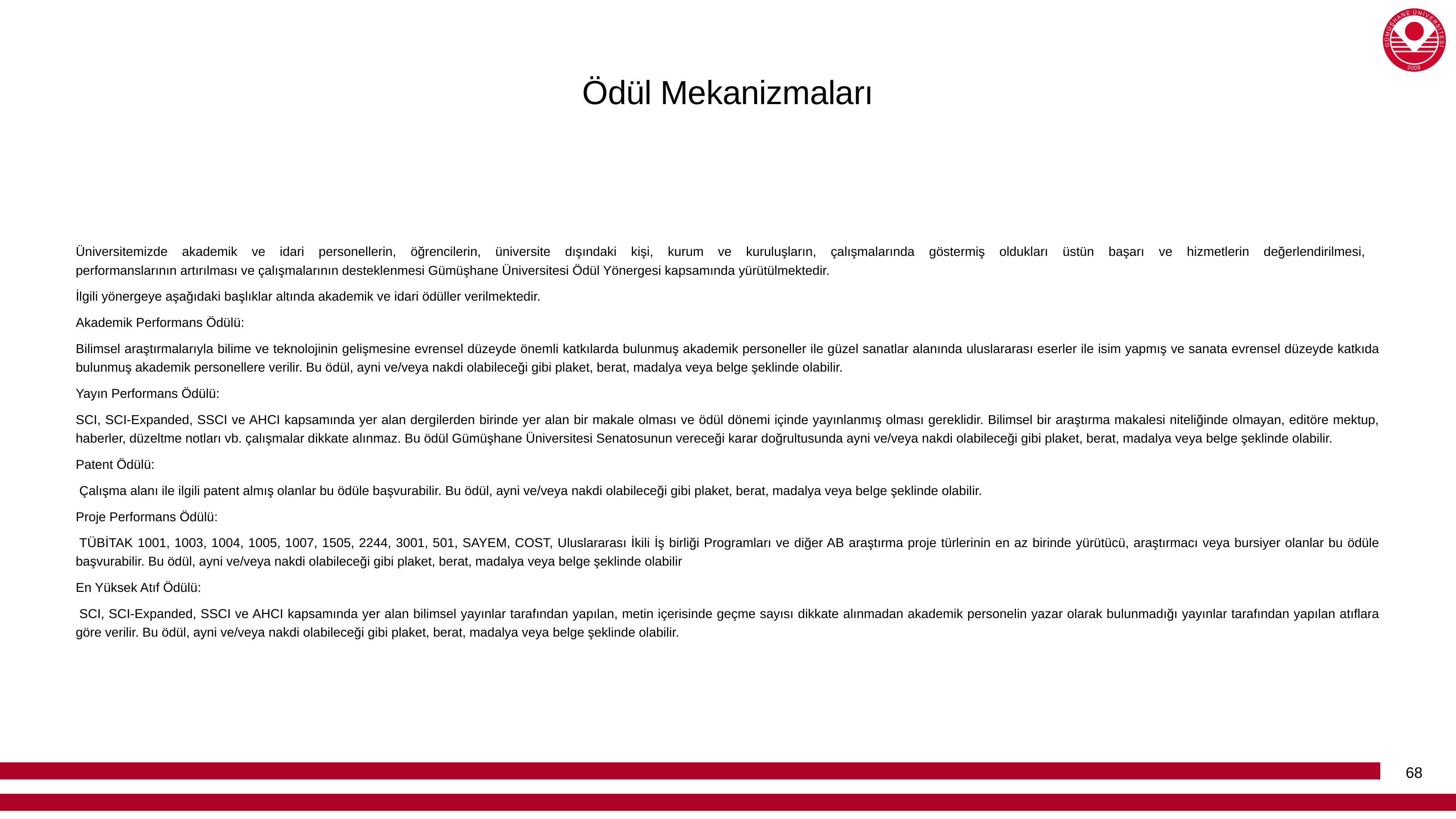

# Ödül Mekanizmaları
Üniversitemizde akademik ve idari personellerin, öğrencilerin, üniversite dışındaki kişi, kurum ve kuruluşların, çalışmalarında göstermiş oldukları üstün başarı ve hizmetlerin değerlendirilmesi,
performanslarının artırılması ve çalışmalarının desteklenmesi Gümüşhane Üniversitesi Ödül Yönergesi kapsamında yürütülmektedir.
İlgili yönergeye aşağıdaki başlıklar altında akademik ve idari ödüller verilmektedir.
Akademik Performans Ödülü:
Bilimsel araştırmalarıyla bilime ve teknolojinin gelişmesine evrensel düzeyde önemli katkılarda bulunmuş akademik personeller ile güzel sanatlar alanında uluslararası eserler ile isim yapmış ve sanata evrensel düzeyde katkıda bulunmuş akademik personellere verilir. Bu ödül, ayni ve/veya nakdi olabileceği gibi plaket, berat, madalya veya belge şeklinde olabilir.
Yayın Performans Ödülü:
SCI, SCI-Expanded, SSCI ve AHCI kapsamında yer alan dergilerden birinde yer alan bir makale olması ve ödül dönemi içinde yayınlanmış olması gereklidir. Bilimsel bir araştırma makalesi niteliğinde olmayan, editöre mektup, haberler, düzeltme notları vb. çalışmalar dikkate alınmaz. Bu ödül Gümüşhane Üniversitesi Senatosunun vereceği karar doğrultusunda ayni ve/veya nakdi olabileceği gibi plaket, berat, madalya veya belge şeklinde olabilir.
Patent Ödülü:
 Çalışma alanı ile ilgili patent almış olanlar bu ödüle başvurabilir. Bu ödül, ayni ve/veya nakdi olabileceği gibi plaket, berat, madalya veya belge şeklinde olabilir.
Proje Performans Ödülü:
 TÜBİTAK 1001, 1003, 1004, 1005, 1007, 1505, 2244, 3001, 501, SAYEM, COST, Uluslararası İkili İş birliği Programları ve diğer AB araştırma proje türlerinin en az birinde yürütücü, araştırmacı veya bursiyer olanlar bu ödüle başvurabilir. Bu ödül, ayni ve/veya nakdi olabileceği gibi plaket, berat, madalya veya belge şeklinde olabilir
En Yüksek Atıf Ödülü:
 SCI, SCI-Expanded, SSCI ve AHCI kapsamında yer alan bilimsel yayınlar tarafından yapılan, metin içerisinde geçme sayısı dikkate alınmadan akademik personelin yazar olarak bulunmadığı yayınlar tarafından yapılan atıflara göre verilir. Bu ödül, ayni ve/veya nakdi olabileceği gibi plaket, berat, madalya veya belge şeklinde olabilir.
68